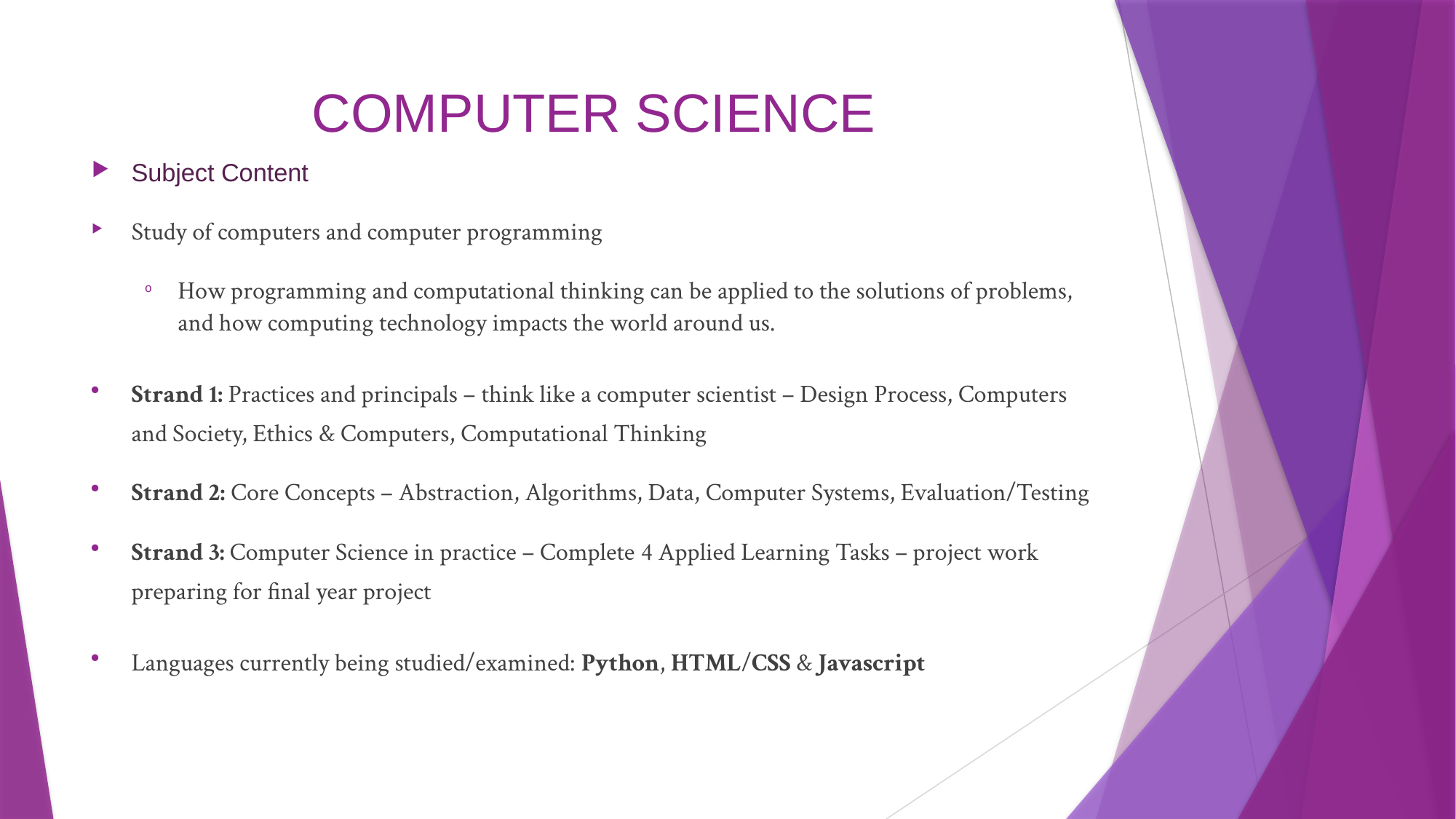

# COMPUTER SCIENCE
Subject Content
Study of computers and computer programming
How programming and computational thinking can be applied to the solutions of problems, and how computing technology impacts the world around us.
Strand 1: Practices and principals – think like a computer scientist – Design Process, Computers and Society, Ethics & Computers, Computational Thinking
Strand 2: Core Concepts – Abstraction, Algorithms, Data, Computer Systems, Evaluation/Testing
Strand 3: Computer Science in practice – Complete 4 Applied Learning Tasks – project work preparing for final year project
Languages currently being studied/examined: Python, HTML/CSS & Javascript